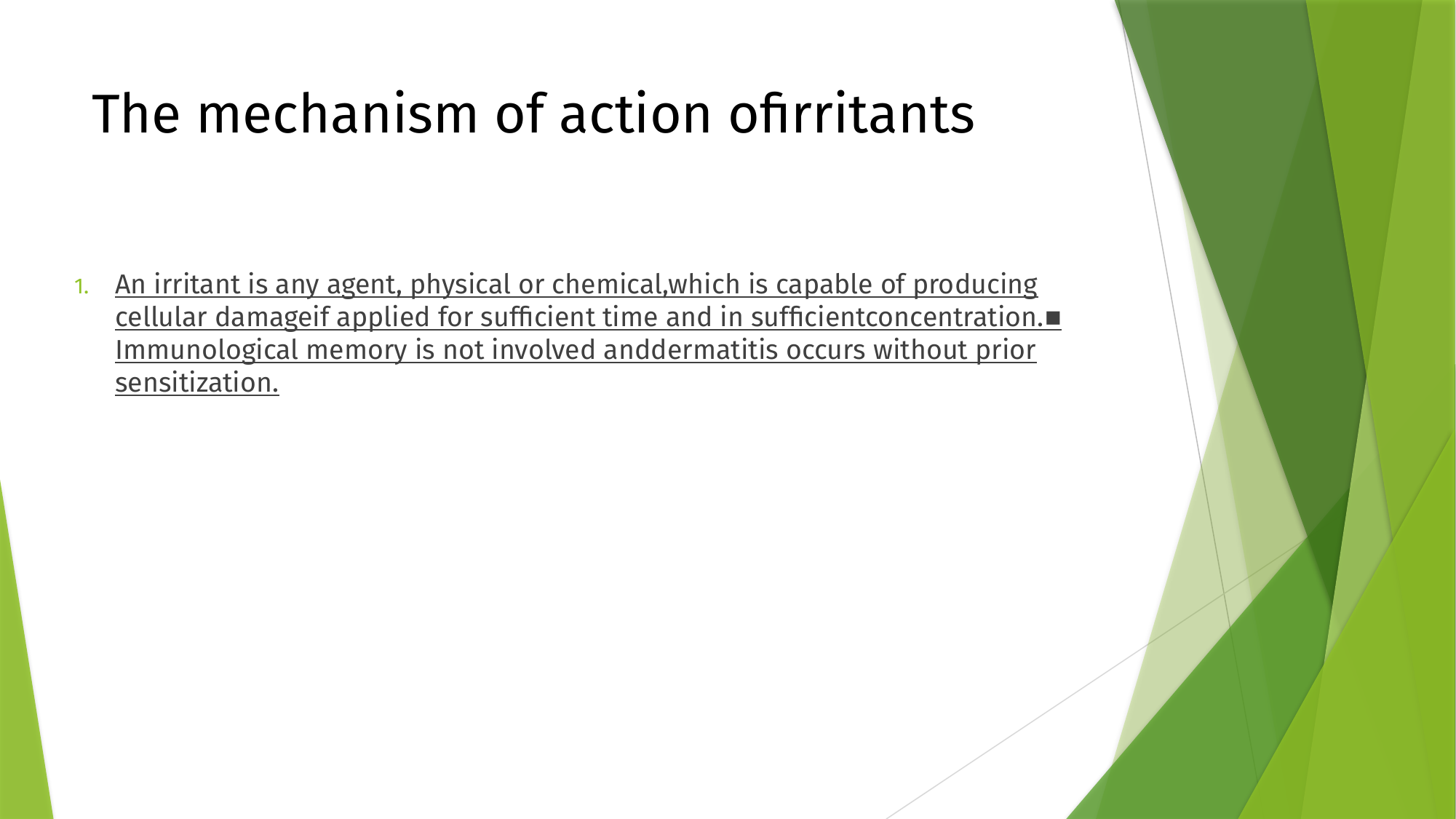

# The mechanism of action ofirritants
An irritant is any agent, physical or chemical,which is capable of producing cellular damageif applied for sufficient time and in sufficientconcentration.■ Immunological memory is not involved anddermatitis occurs without prior sensitization.